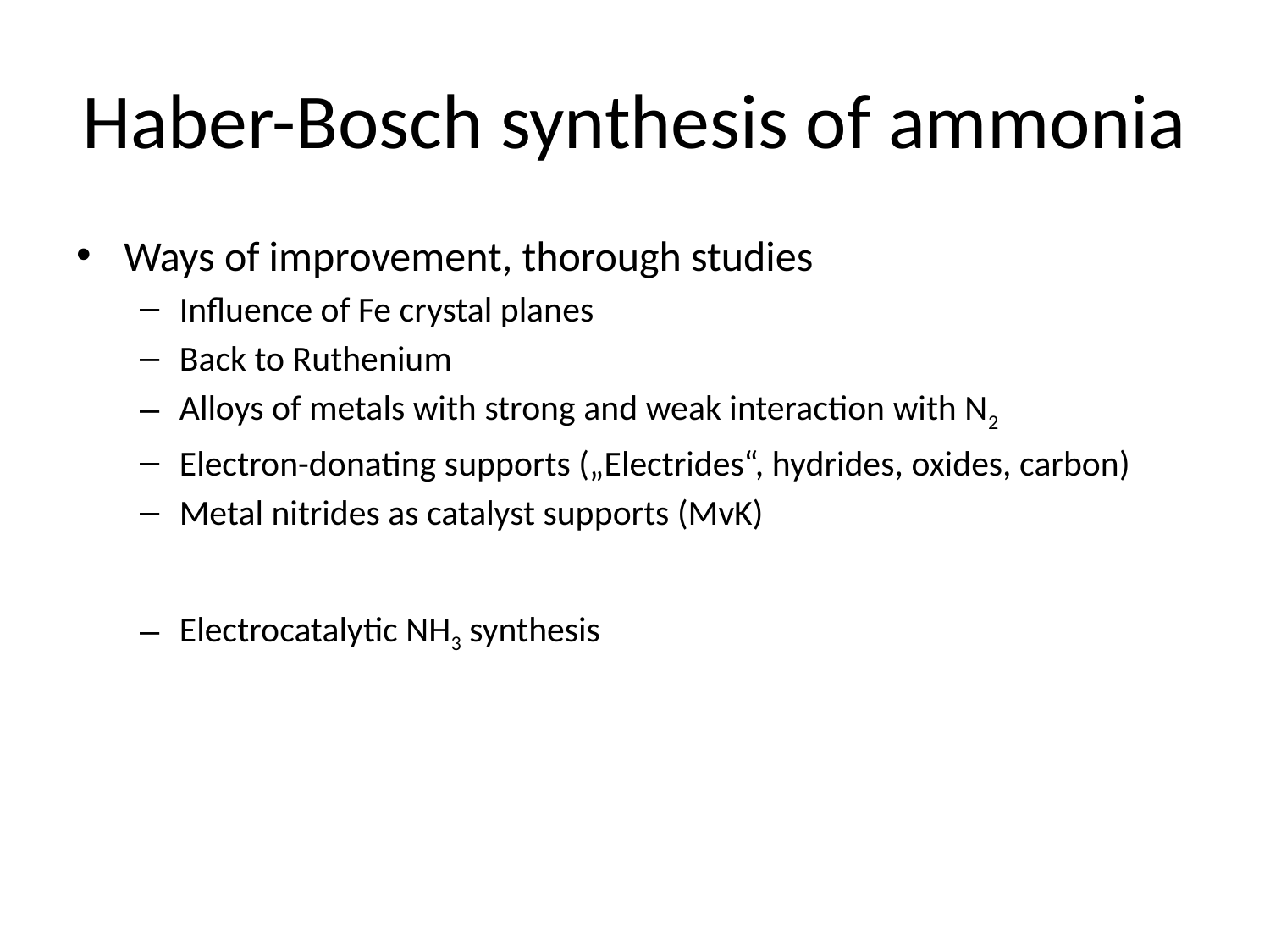

# Haber-Bosch synthesis of ammonia
Ways of improvement, thorough studies
Influence of Fe crystal planes
Back to Ruthenium
Alloys of metals with strong and weak interaction with N2
Electron-donating supports („Electrides“, hydrides, oxides, carbon)
Metal nitrides as catalyst supports (MvK)

Electrocatalytic NH3 synthesis